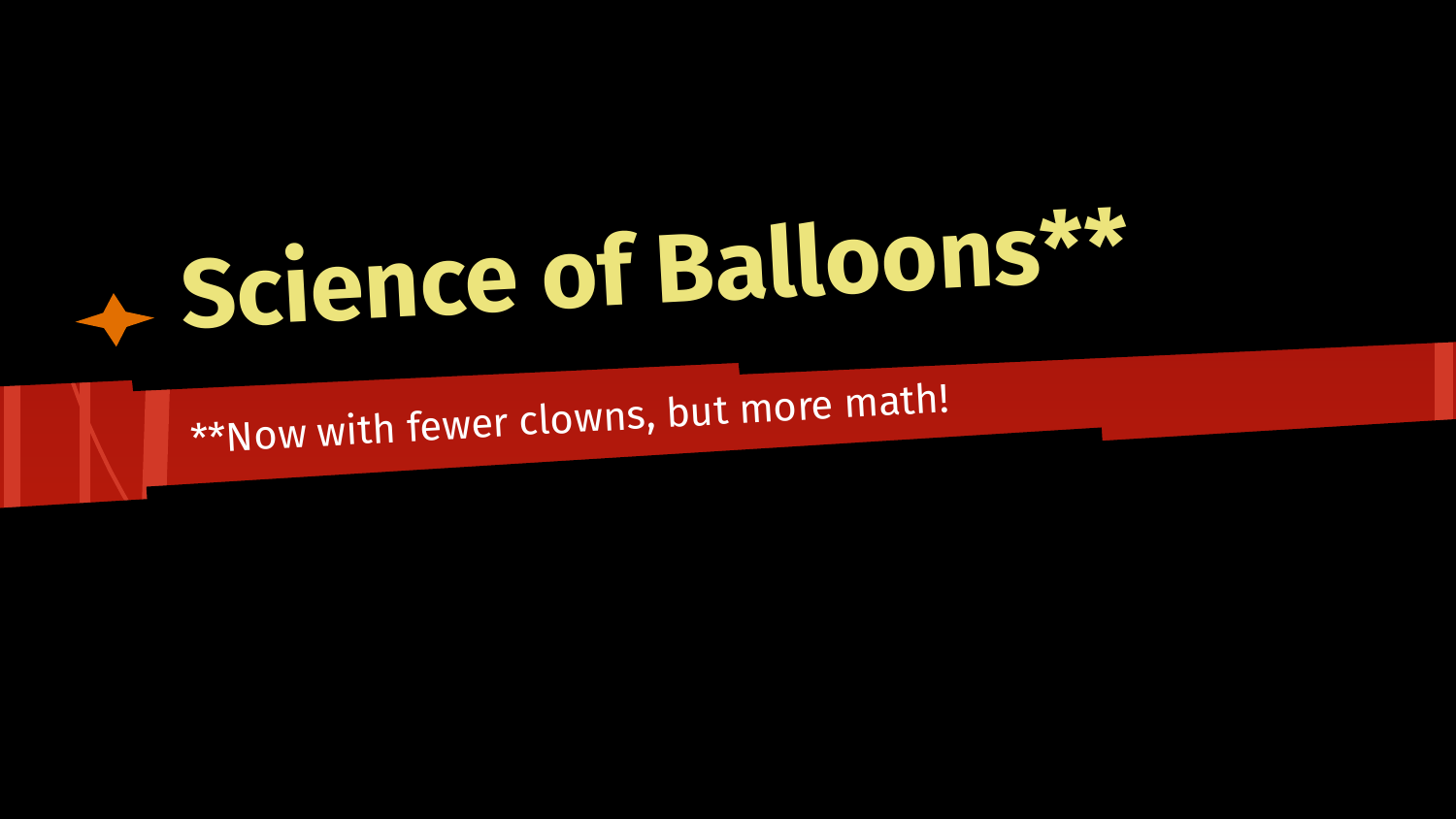

# Science of Balloons**
**Now with fewer clowns, but more math!